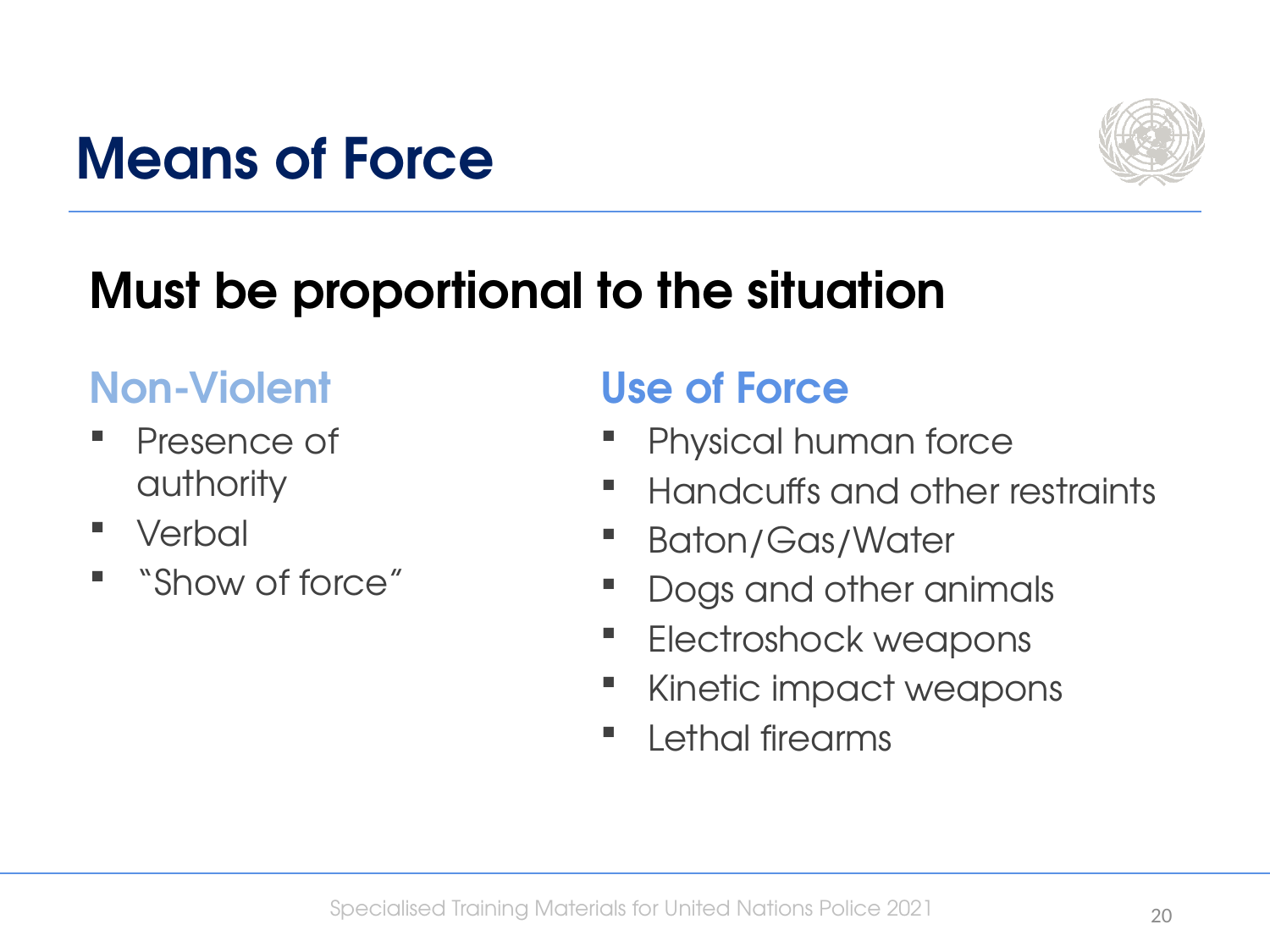

# Means of Force
Must be proportional to the situation
Non-Violent
Presence of authority
Verbal
“Show of force”

Use of Force
Physical human force
Handcuffs and other restraints
Baton/Gas/Water
Dogs and other animals
Electroshock weapons
Kinetic impact weapons
Lethal firearms

20